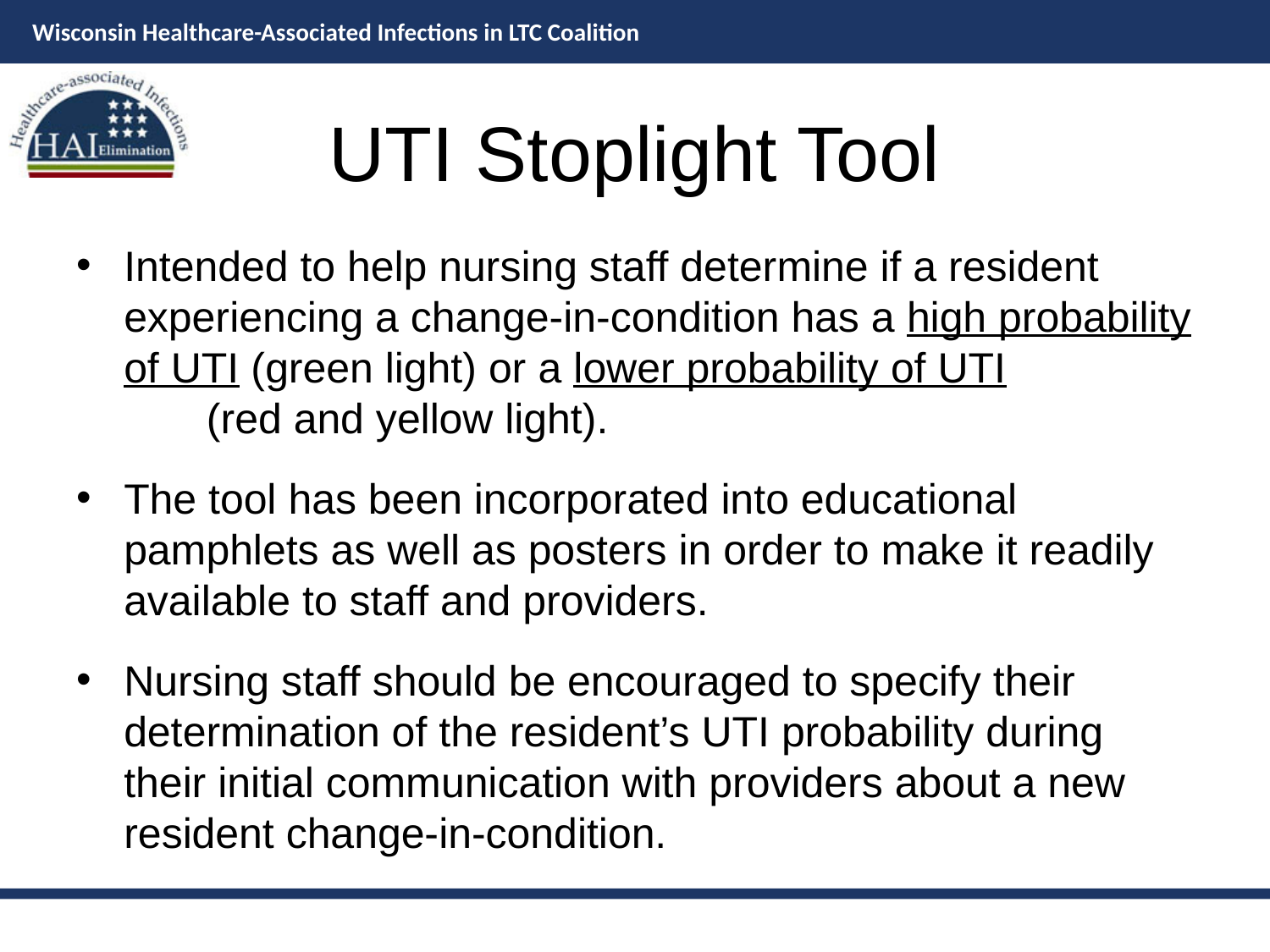

# UTI Stoplight Tool
Intended to help nursing staff determine if a resident experiencing a change-in-condition has a high probability of UTI (green light) or a lower probability of UTI                       (red and yellow light).
The tool has been incorporated into educational pamphlets as well as posters in order to make it readily available to staff and providers.
Nursing staff should be encouraged to specify their determination of the resident’s UTI probability during their initial communication with providers about a new resident change-in-condition.